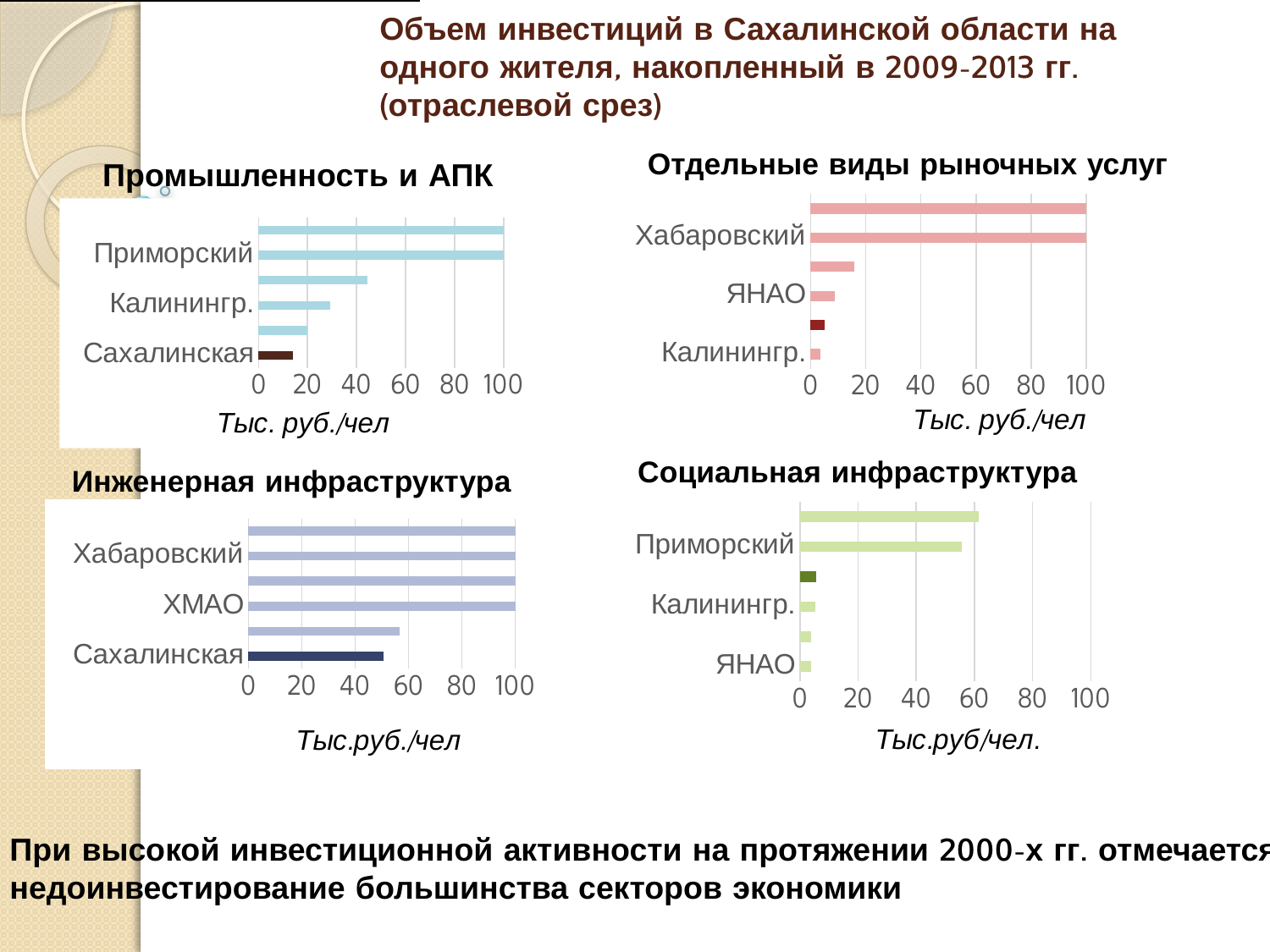

# Объем инвестиций в Сахалинской области на одного жителя, накопленный в 2009-2013 гг. (отраслевой срез)
Отдельные виды рыночных услуг
Промышленность и АПК

### Chart

| Category |  |
|---|---|
| Калинингр. | 3.5268417809544457 |
| Сахалинская | 5.09602716304018 |
| ЯНАО | 8.850678503209503 |
| ХМАО | 15.940277274124705 |
| Хабаровский | 124.33422021198012 |
| Приморский | 220.24339578298634 |

### Chart

| Category |  |
|---|---|
| Сахалинская | 14.007198245335905 |
| ХМАО | 20.0740893989665 |
| Калинингр. | 29.34166833609683 |
| ЯНАО | 44.27971268267646 |
| Приморский | 255.47600888104697 |
| Хабаровский | 698.6094507253032 |
Социальная инфраструктура
Инженерная инфраструктура

### Chart

| Category |  |
|---|---|
| ЯНАО | 3.791207406298783 |
| ХМАО | 3.9588857134167164 |
| Калинингр. | 5.217693853839721 |
| Сахалинская | 5.498979418662313 |
| Приморский | 55.67560717124589 |
| Хабаровский | 61.35034003966083 |

### Chart

| Category |  |
|---|---|
| Сахалинская | 50.64294033602856 |
| Калинингр. | 56.801735517149304 |
| ХМАО | 146.7674438891712 |
| ЯНАО | 391.8666957377976 |
| Хабаровский | 1141.2378109941951 |
| Приморский | 1195.0036660384828 |
При высокой инвестиционной активности на протяжении 2000-х гг. отмечается
недоинвестирование большинства секторов экономики